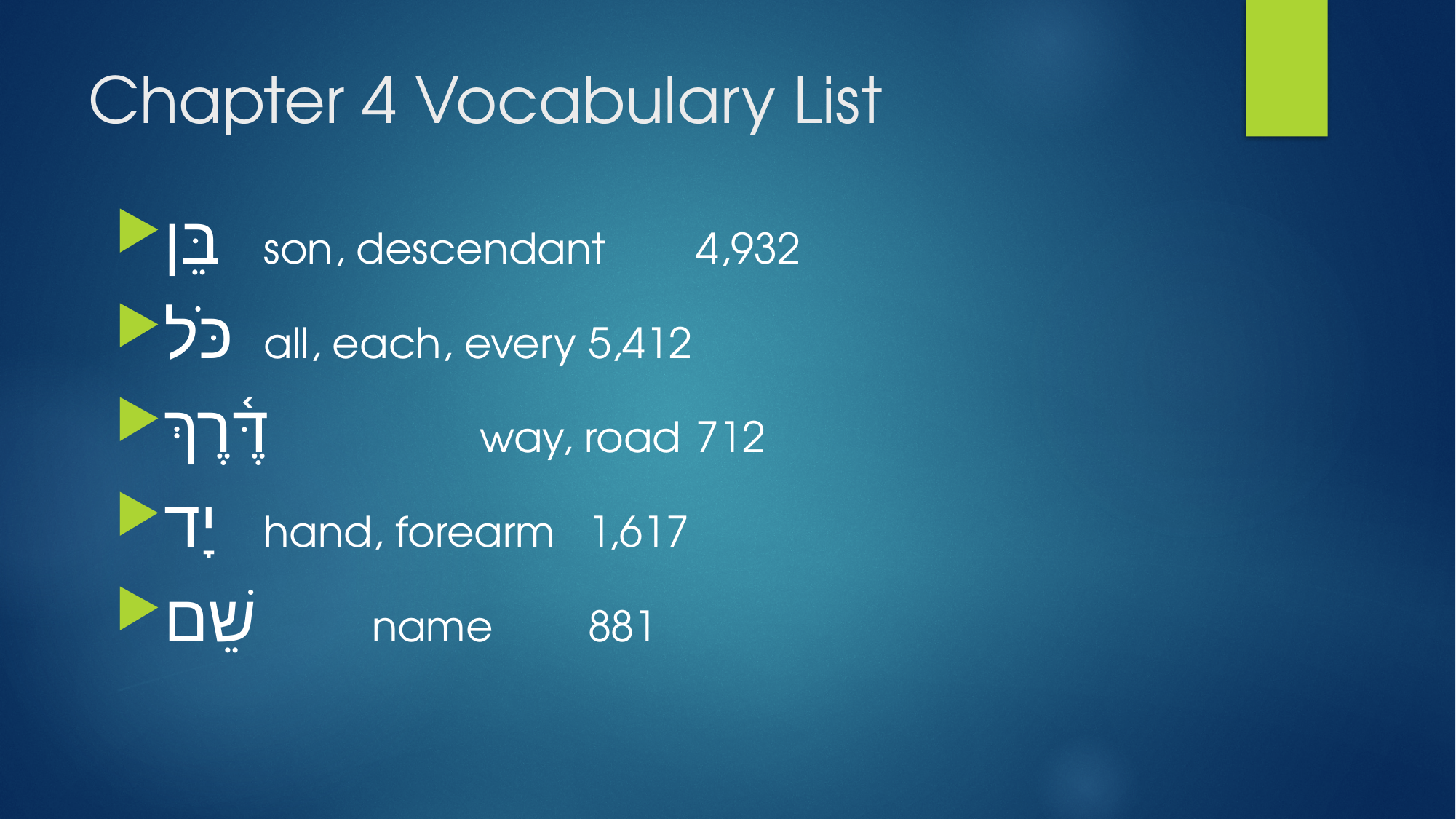

# Chapter 4 Vocabulary List
בֵּן 				son, descendant		4,932
כֹּל 				all, each, every			5,412
דֶּ֫רֶךְ			 	way, road					712
יָד 					hand, forearm			1,617
שֵׁם 				name						881